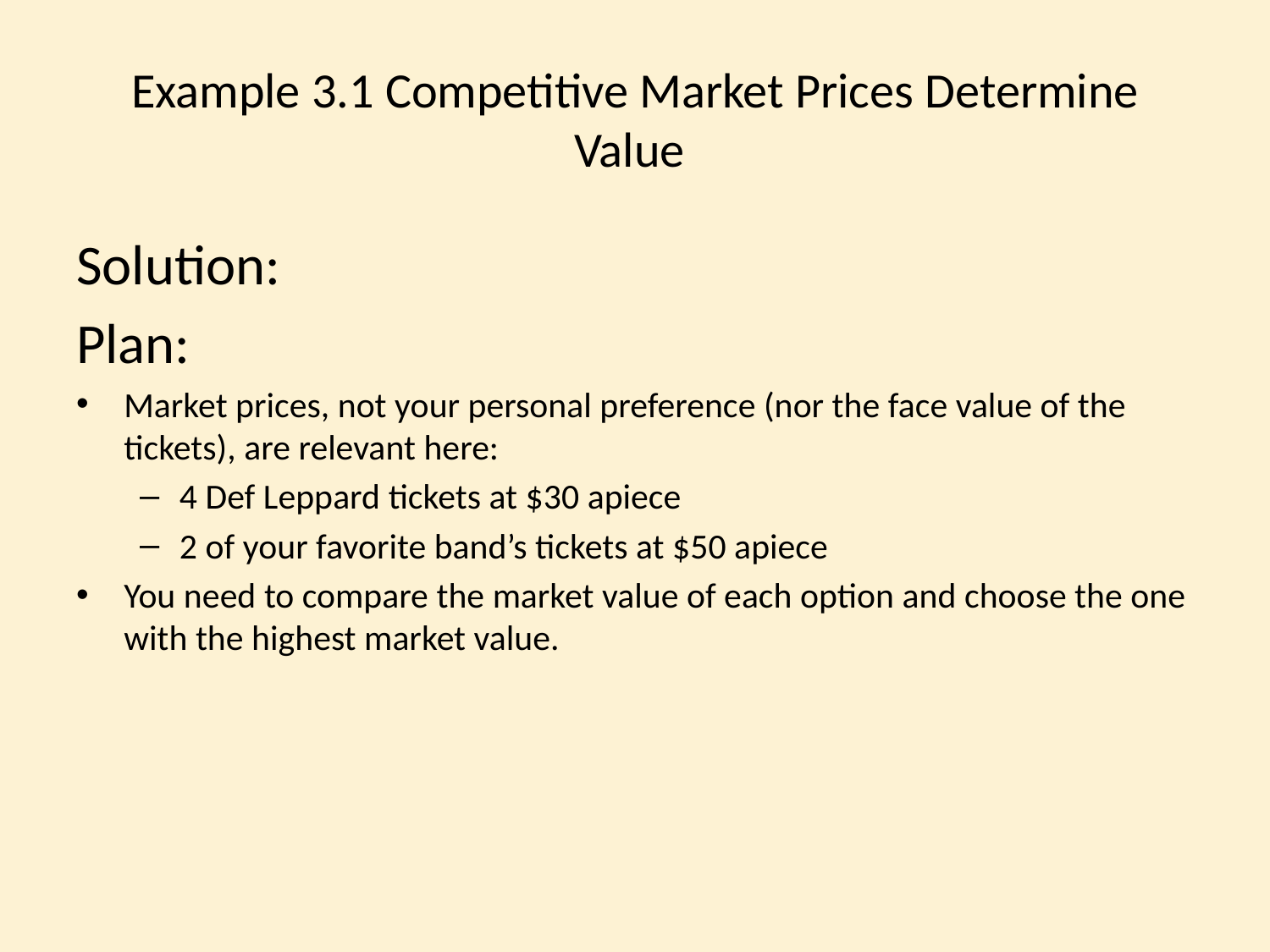

# Example 3.1 Competitive Market Prices Determine Value
Solution:
Plan:
Market prices, not your personal preference (nor the face value of the tickets), are relevant here:
4 Def Leppard tickets at $30 apiece
2 of your favorite band’s tickets at $50 apiece
You need to compare the market value of each option and choose the one with the highest market value.